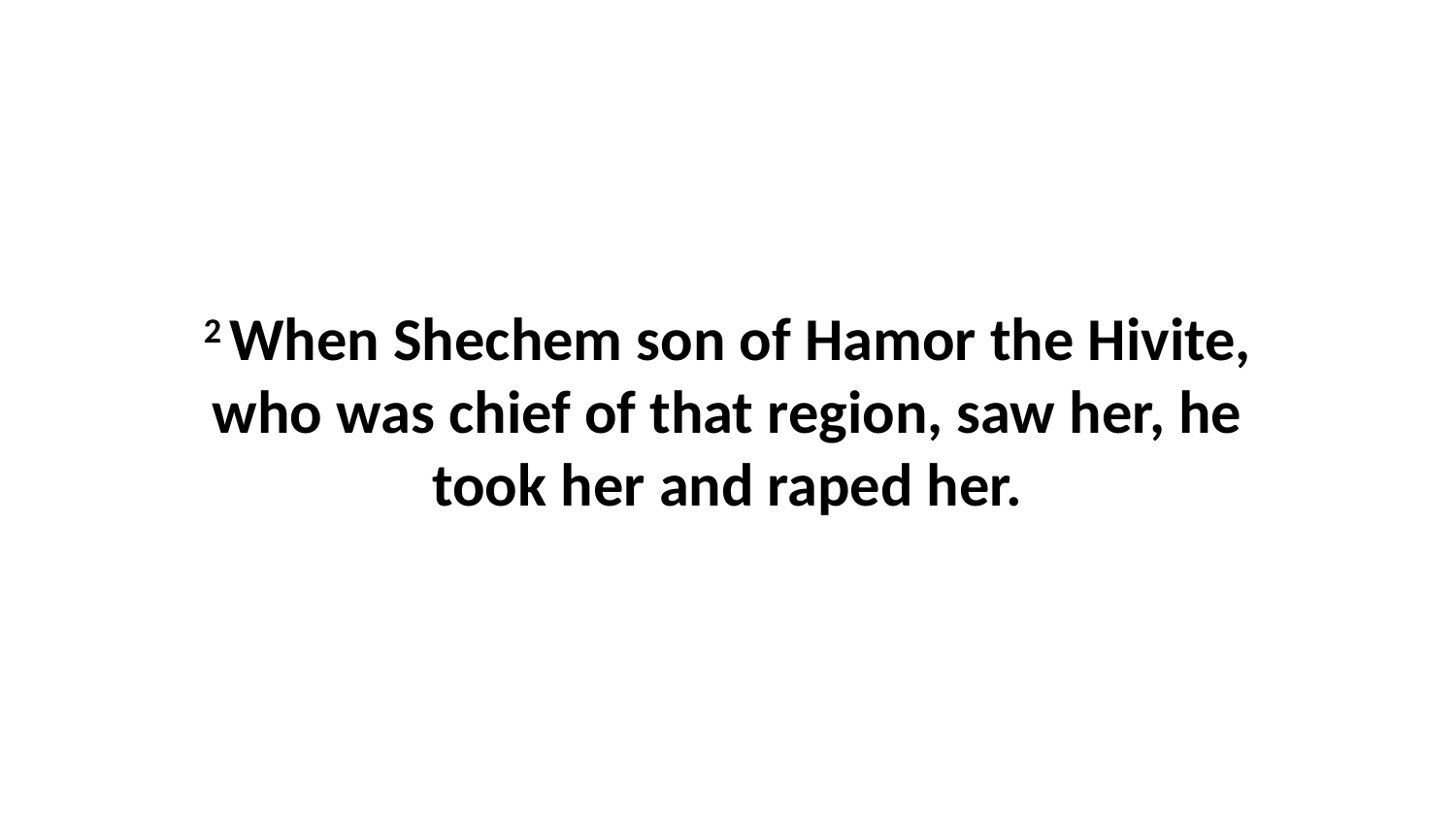

2 When Shechem son of Hamor the Hivite, who was chief of that region, saw her, he took her and raped her.